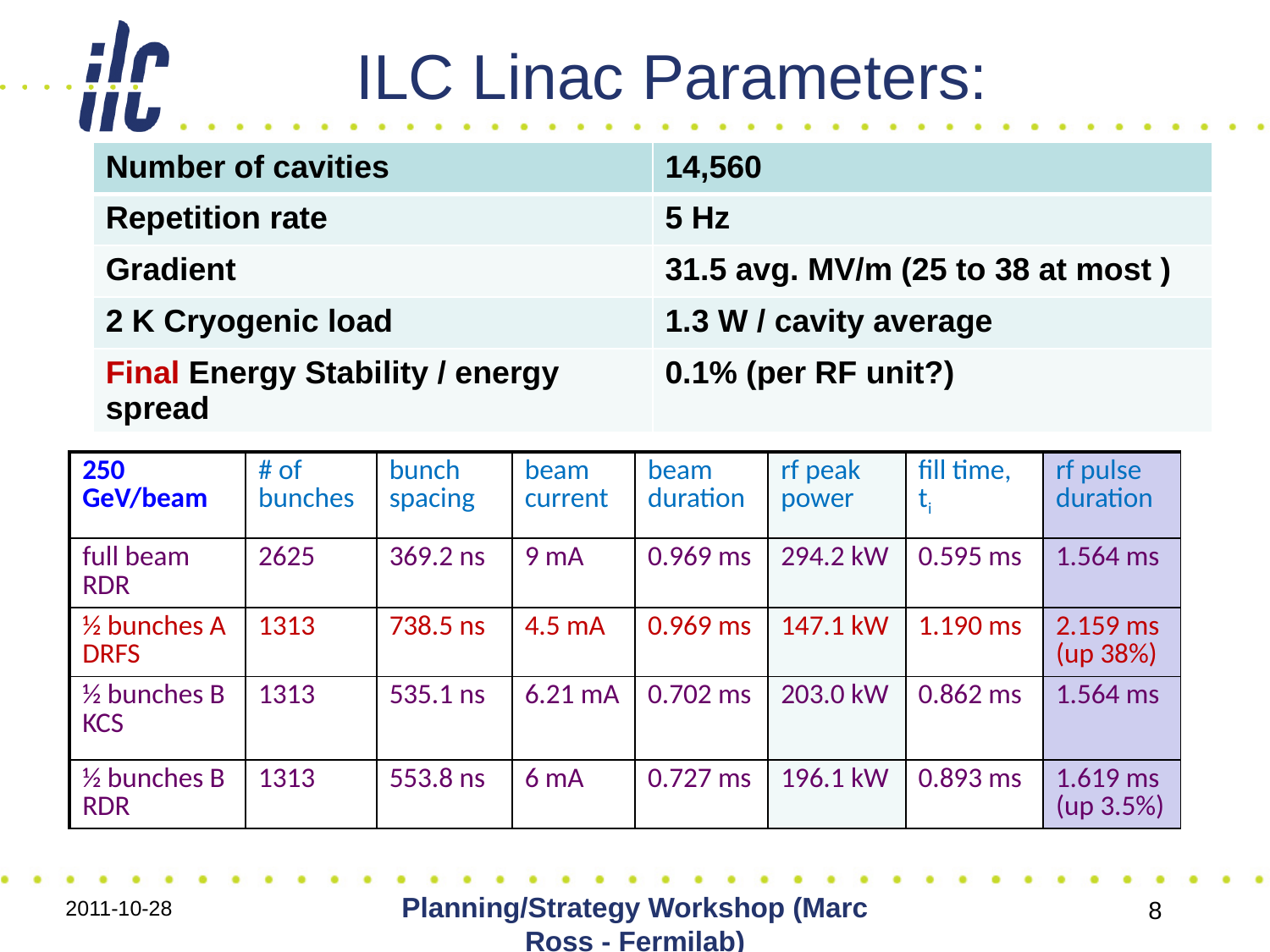

# ILC Linac Parameters:
| Number of cavities | 14,560 |
| --- | --- |
| Repetition rate | 5 Hz |
| Gradient | 31.5 avg. MV/m (25 to 38 at most ) |
| 2 K Cryogenic load | 1.3 W / cavity average |
| Final Energy Stability / energy spread | 0.1% (per RF unit?) |
| 250 GeV/beam | # of bunches | bunch spacing | beam current | beam duration | rf peak power | fill time, ti | rf pulse duration |
| --- | --- | --- | --- | --- | --- | --- | --- |
| full beam RDR | 2625 | 369.2 ns | 9 mA | 0.969 ms | 294.2 kW | 0.595 ms | 1.564 ms |
| ½ bunches A DRFS | 1313 | 738.5 ns | 4.5 mA | 0.969 ms | 147.1 kW | 1.190 ms | 2.159 ms (up 38%) |
| ½ bunches B KCS | 1313 | 535.1 ns | 6.21 mA | 0.702 ms | 203.0 kW | 0.862 ms | 1.564 ms |
| ½ bunches B RDR | 1313 | 553.8 ns | 6 mA | 0.727 ms | 196.1 kW | 0.893 ms | 1.619 ms (up 3.5%) |
Planning/Strategy Workshop (Marc Ross - Fermilab)
2011-10-28
8